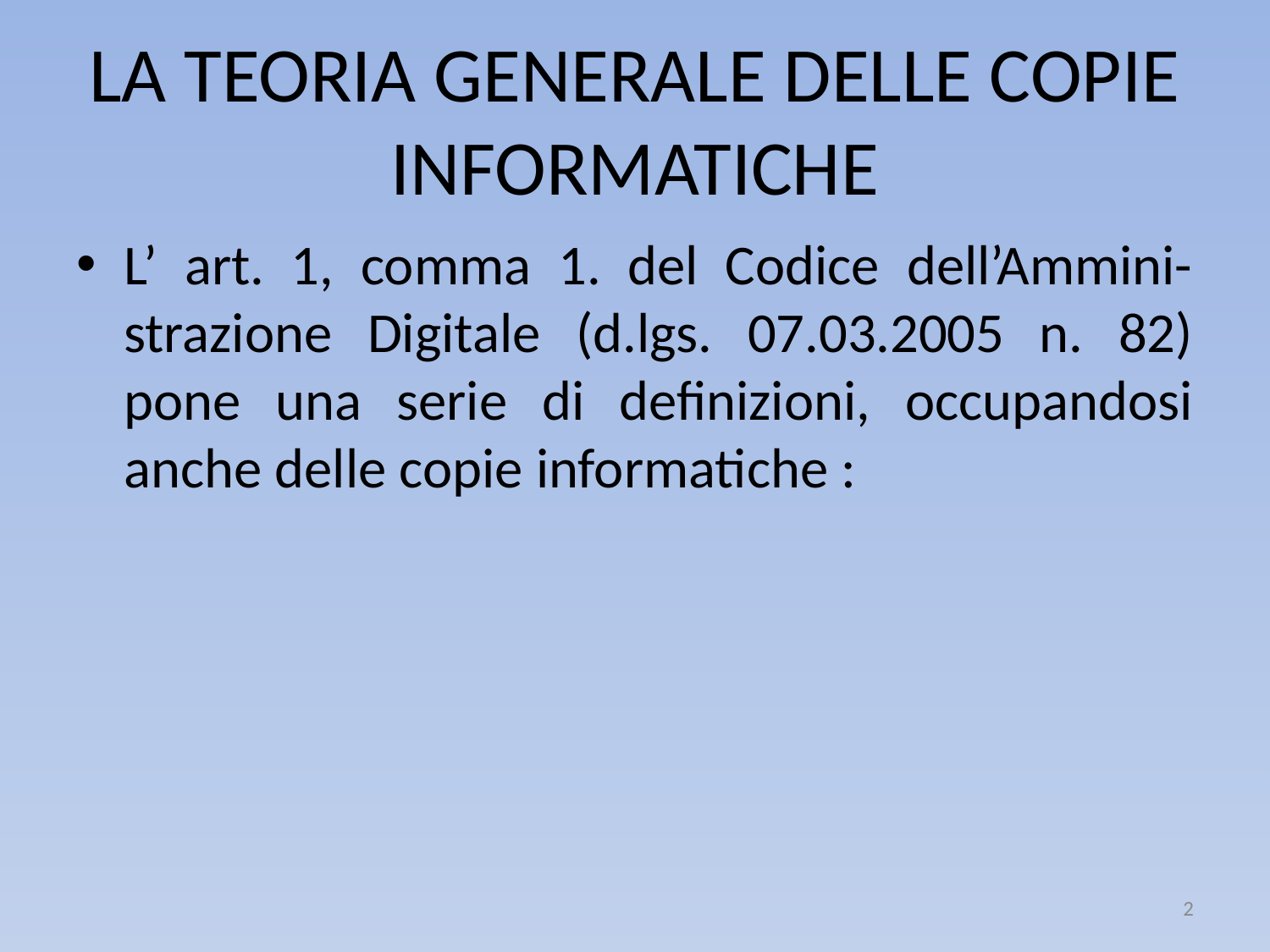

# LA TEORIA GENERALE DELLE COPIE INFORMATICHE
L’ art. 1, comma 1. del Codice dell’Ammini-strazione Digitale (d.lgs. 07.03.2005 n. 82) pone una serie di definizioni, occupandosi anche delle copie informatiche :

2